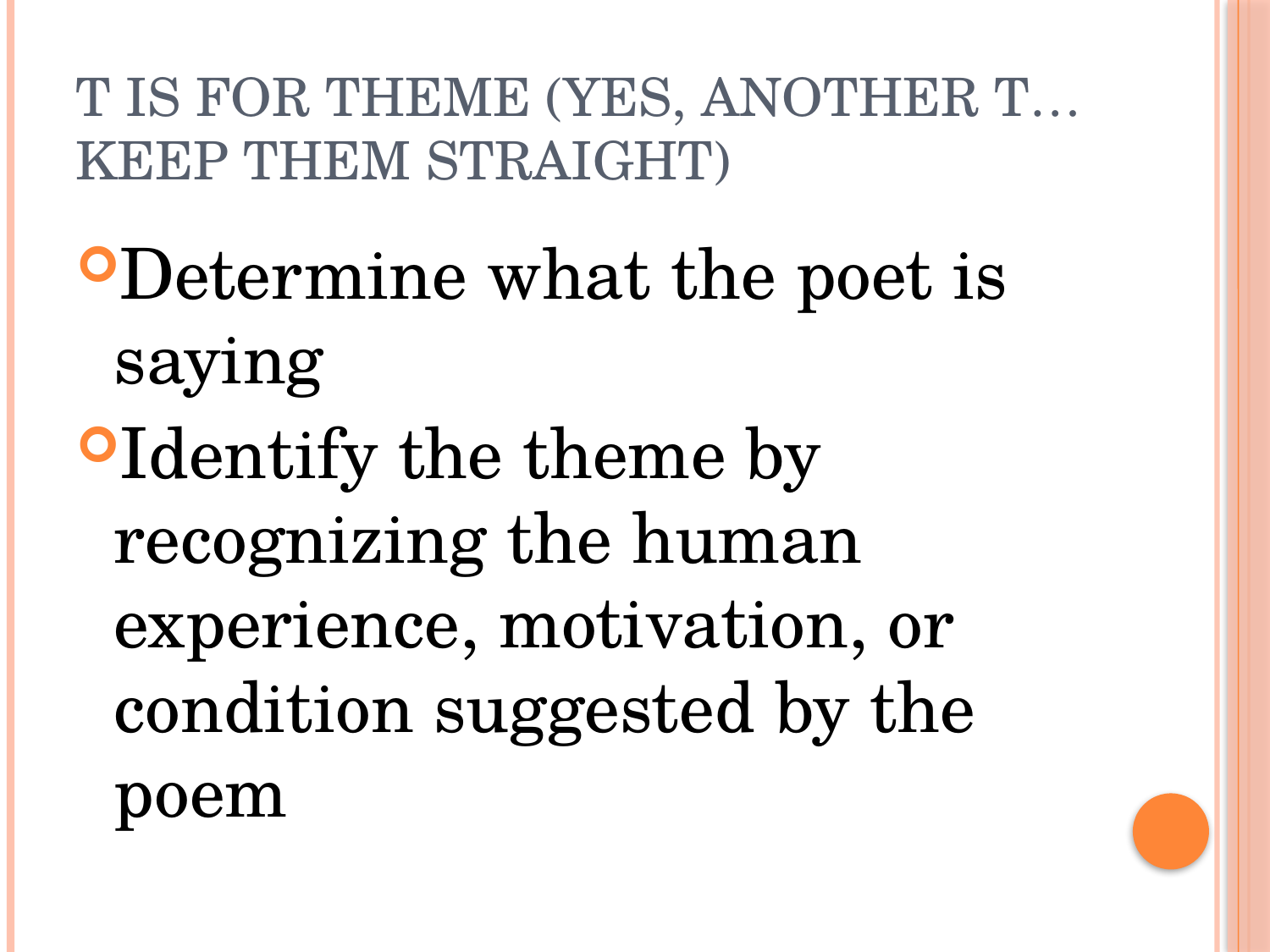

# T is for THEME (Yes, another T…keep them straight)
Determine what the poet is saying
Identify the theme by recognizing the human experience, motivation, or condition suggested by the poem